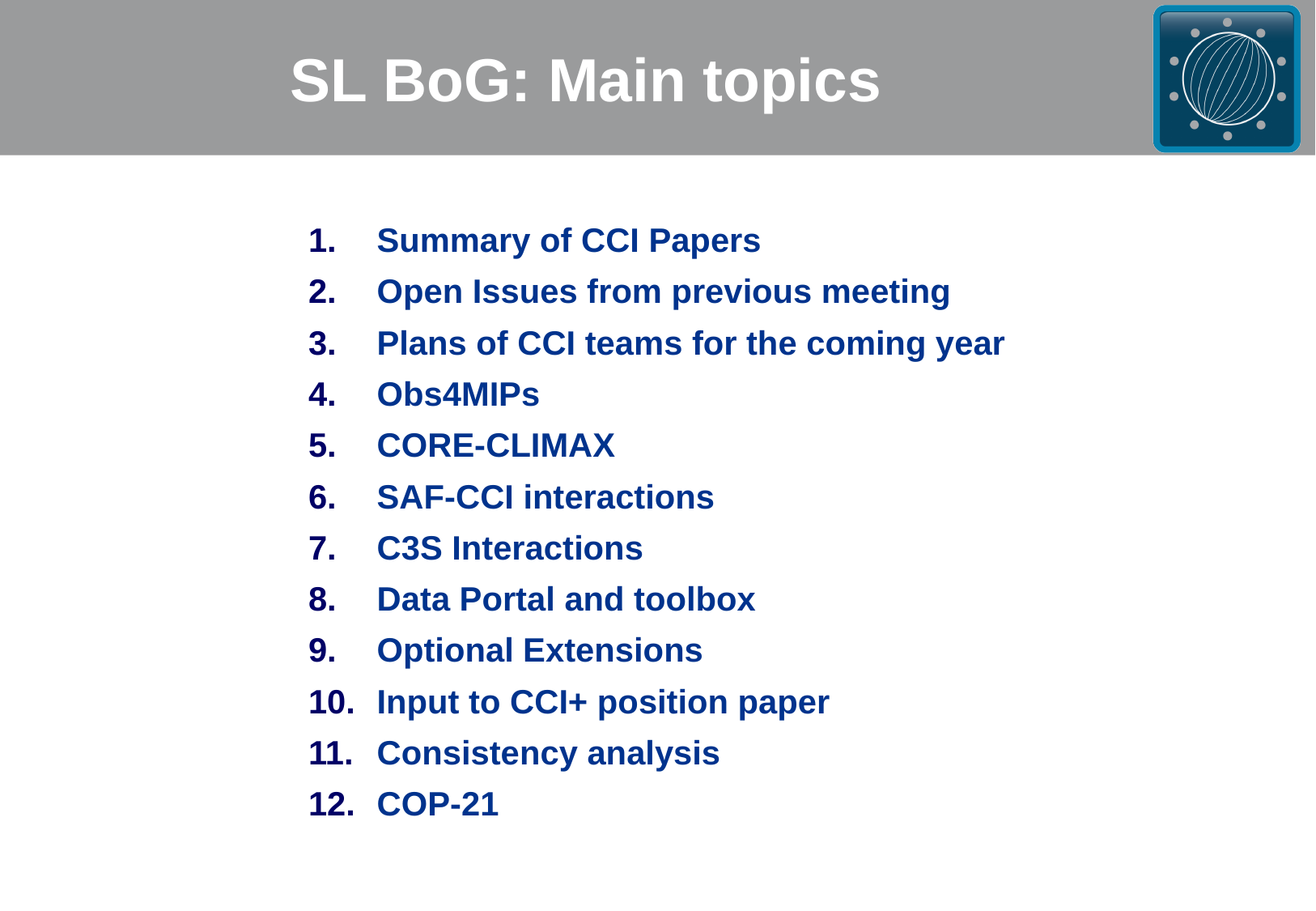

# SL BoG: Main topics
Summary of CCI Papers
Open Issues from previous meeting
Plans of CCI teams for the coming year
Obs4MIPs
CORE-CLIMAX
SAF-CCI interactions
C3S Interactions
Data Portal and toolbox
Optional Extensions
Input to CCI+ position paper
Consistency analysis
COP-21